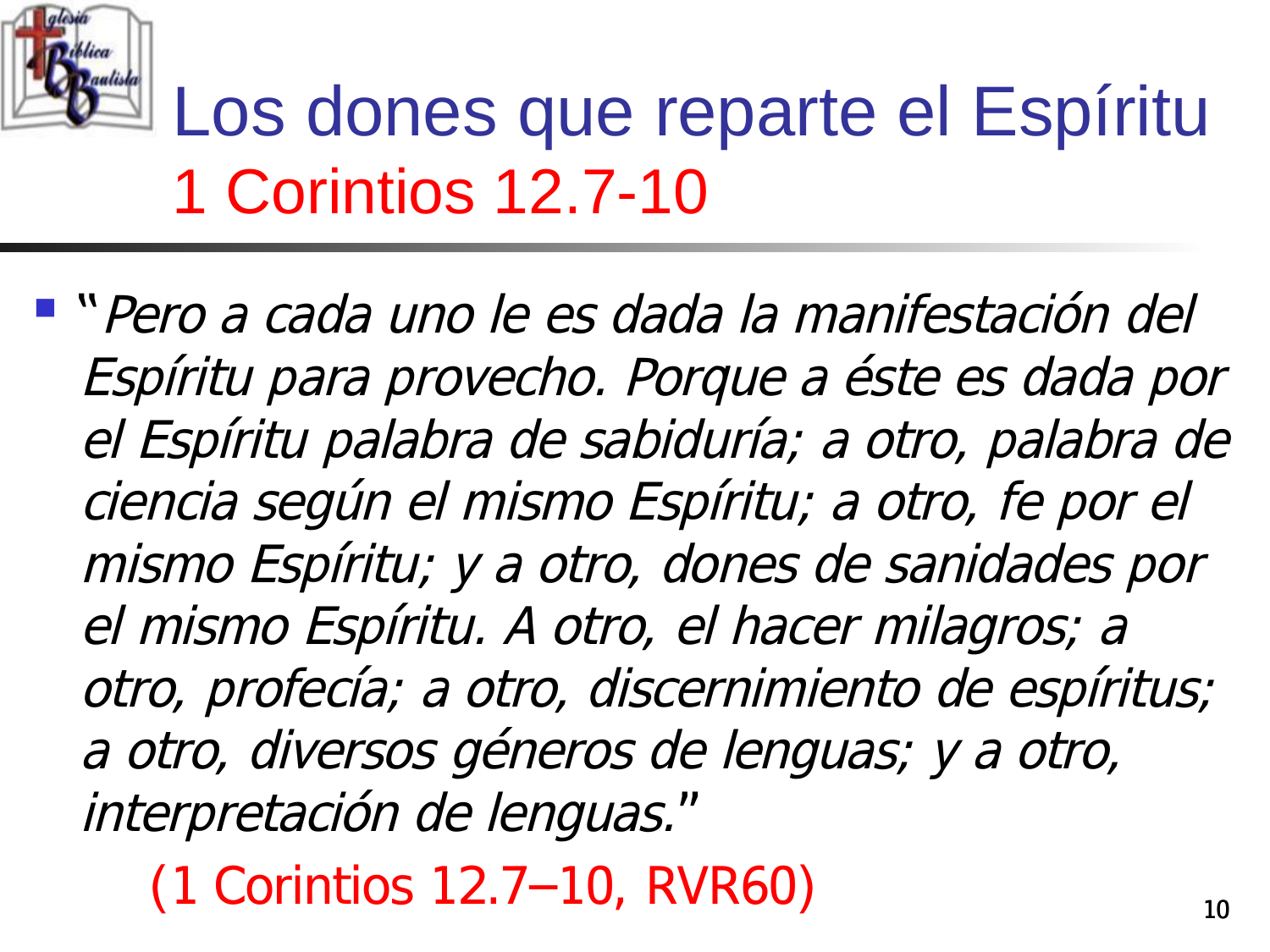

# Los dones que reparte el Espíritu 1 Corintios 12.7-10
“Pero a cada uno le es dada la manifestación del Espíritu para provecho. Porque a éste es dada por el Espíritu palabra de sabiduría; a otro, palabra de ciencia según el mismo Espíritu; a otro, fe por el mismo Espíritu; y a otro, dones de sanidades por el mismo Espíritu. A otro, el hacer milagros; a otro, profecía; a otro, discernimiento de espíritus; a otro, diversos géneros de lenguas; y a otro, interpretación de lenguas.”
	(1 Corintios 12.7–10, RVR60)

10
10